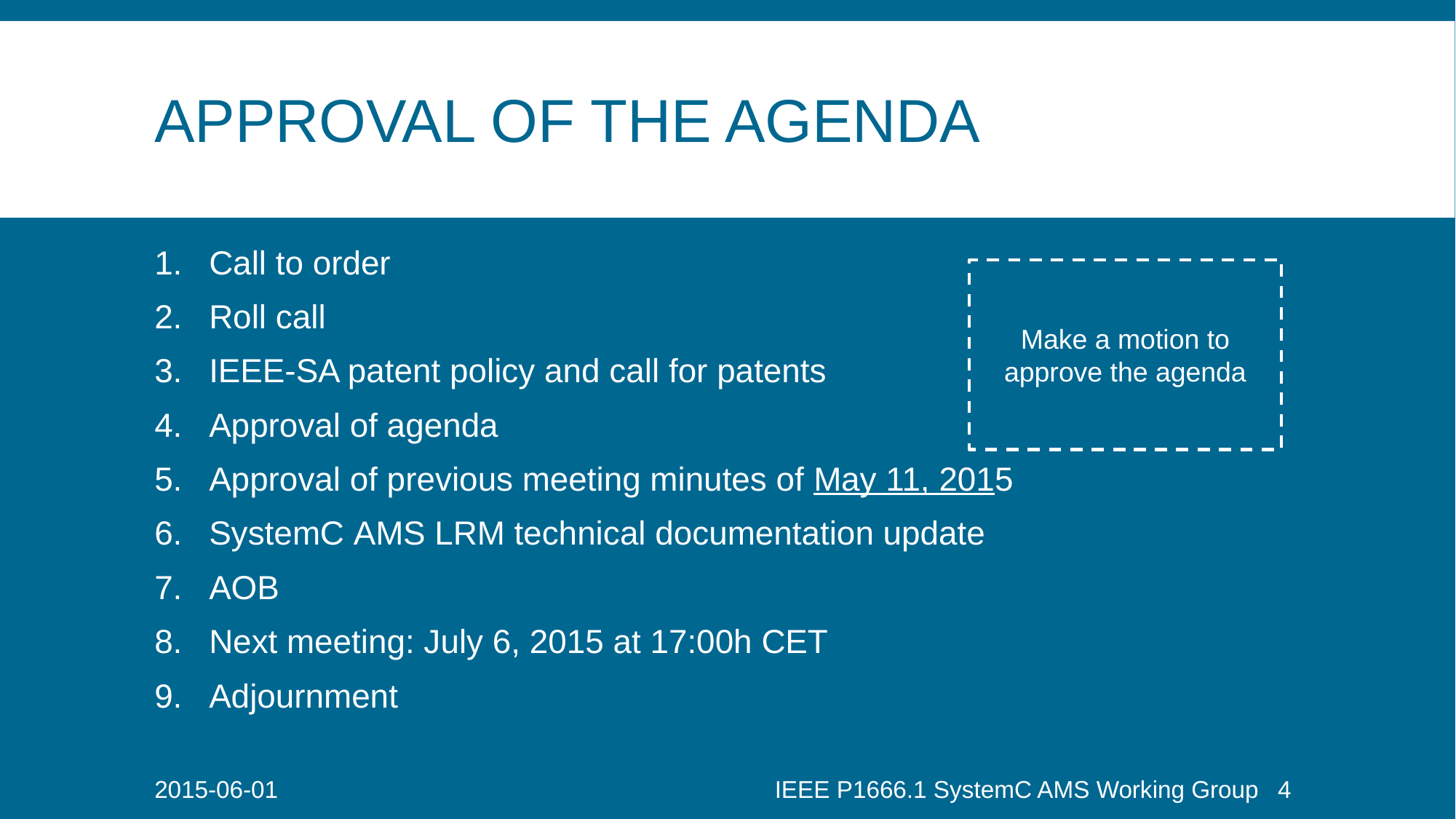

# Approval of the Agenda
Call to order
Roll call
IEEE-SA patent policy and call for patents
Approval of agenda
Approval of previous meeting minutes of May 11, 2015
SystemC AMS LRM technical documentation update
AOB
Next meeting: July 6, 2015 at 17:00h CET
Adjournment
Make a motion to approve the agenda
2015-06-01
IEEE P1666.1 SystemC AMS Working Group
4